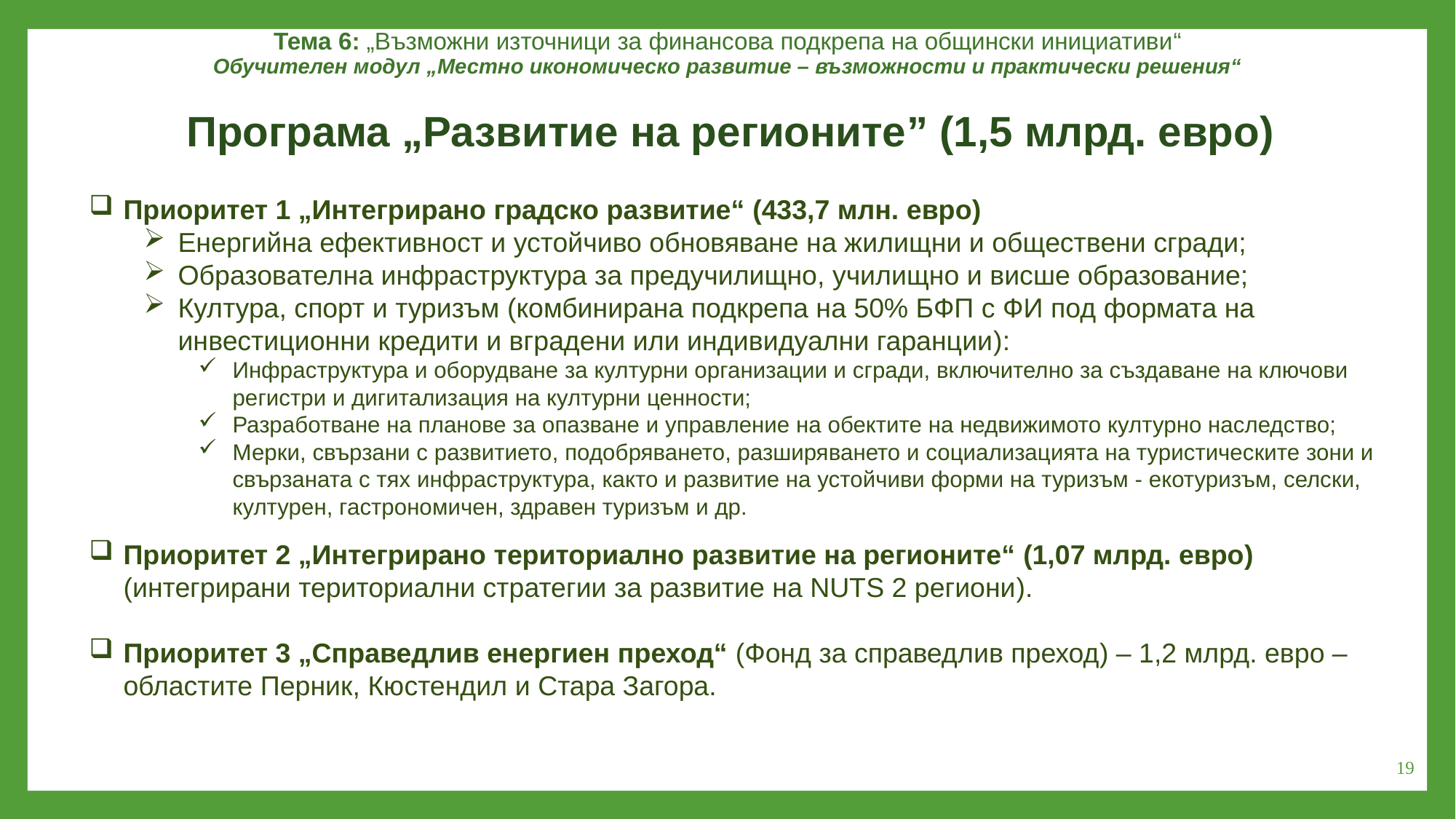

Тема 6: „Възможни източници за финансова подкрепа на общински инициативи“
Обучителен модул „Местно икономическо развитие – възможности и практически решения“
Програма „Развитие на регионите” (1,5 млрд. евро)
Приоритет 1 „Интегрирано градско развитие“ (433,7 млн. евро)
Енергийна ефективност и устойчиво обновяване на жилищни и обществени сгради;
Образователна инфраструктура за предучилищно, училищно и висше образование;
Култура, спорт и туризъм (комбинирана подкрепа на 50% БФП с ФИ под формата на инвестиционни кредити и вградени или индивидуални гаранции):
Инфраструктура и оборудване за културни организации и сгради, включително за създаване на ключови регистри и дигитализация на културни ценности;
Разработване на планове за опазване и управление на обектите на недвижимото културно наследство;
Мерки, свързани с развитието, подобряването, разширяването и социализацията на туристическите зони и свързаната с тях инфраструктура, както и развитие на устойчиви форми на туризъм - екотуризъм, селски, културен, гастрономичен, здравен туризъм и др.

Приоритет 2 „Интегрирано териториално развитие на регионите“ (1,07 млрд. евро) (интегрирани териториални стратегии за развитие на NUTS 2 региони).

Приоритет 3 „Справедлив енергиен преход“ (Фонд за справедлив преход) – 1,2 млрд. евро –         областите Перник, Кюстендил и Стара Загора.

19